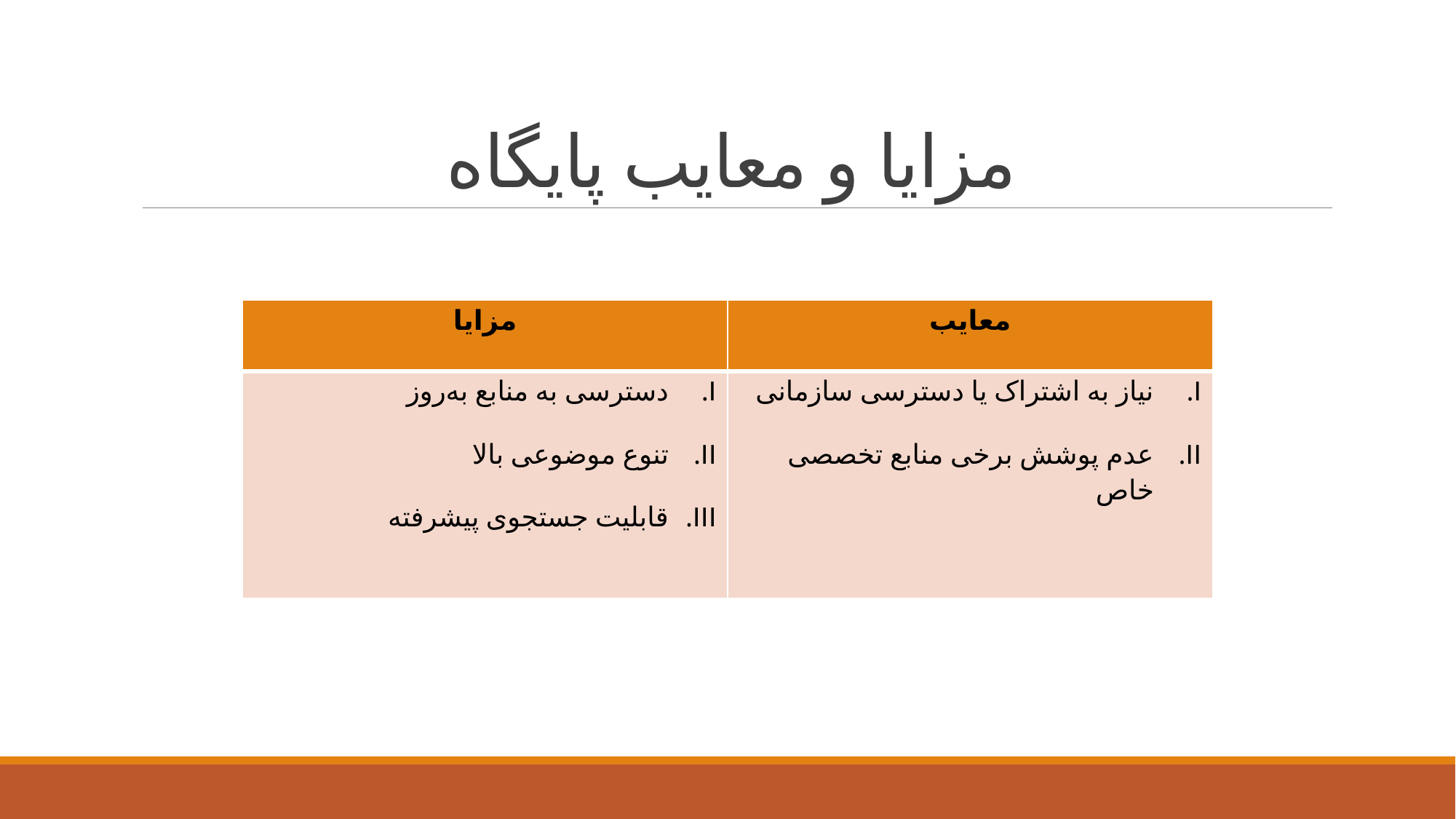

# مزایا و معایب پایگاه
| مزایا | معایب |
| --- | --- |
| دسترسی به منابع به‌روز تنوع موضوعی بالا قابلیت جستجوی پیشرفته | نیاز به اشتراک یا دسترسی سازمانی عدم پوشش برخی منابع تخصصی خاص |